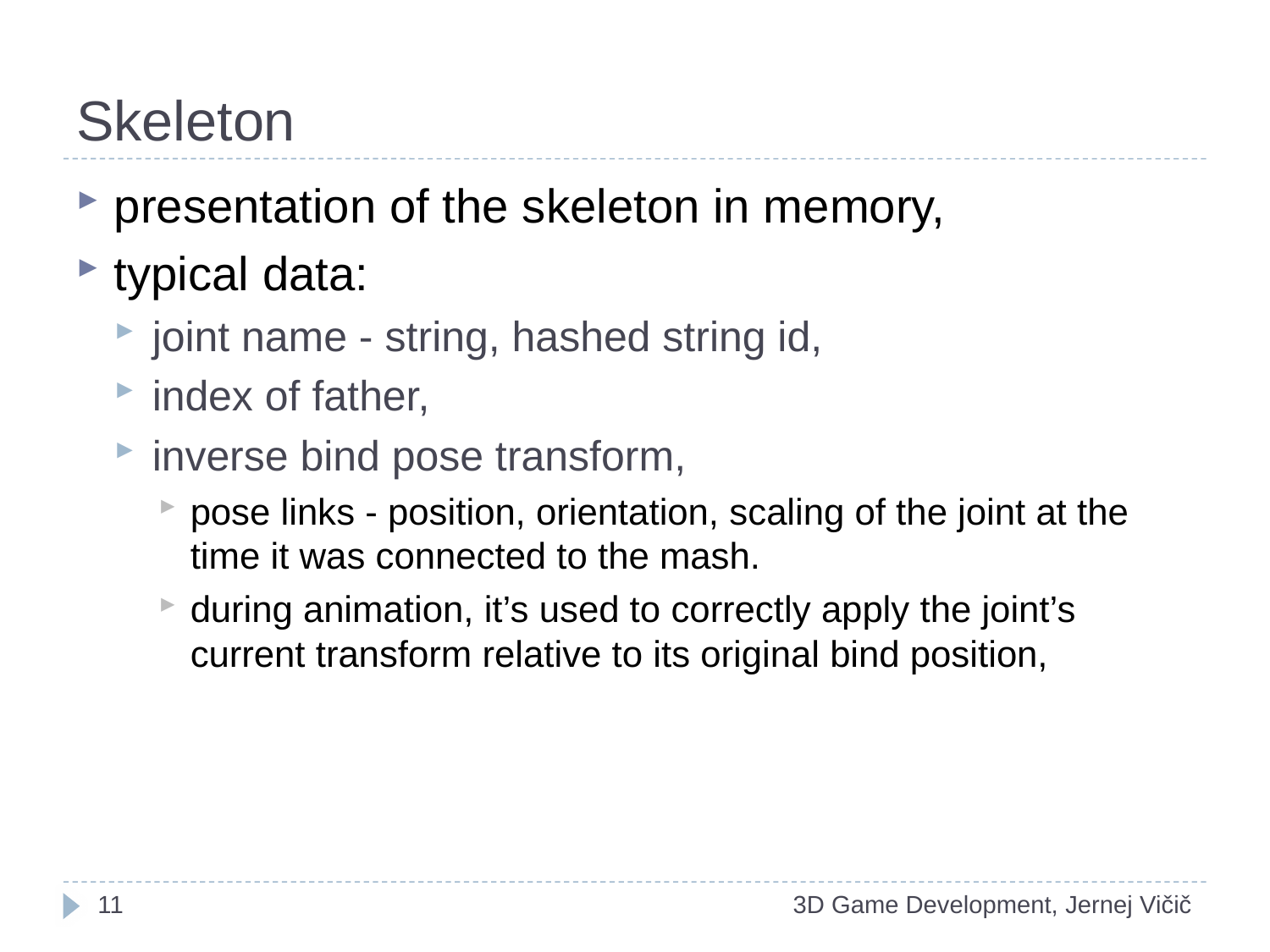

# Skeleton
presentation of the skeleton in memory,
typical data:
joint name - string, hashed string id,
index of father,
inverse bind pose transform,
pose links - position, orientation, scaling of the joint at the time it was connected to the mash.
during animation, it’s used to correctly apply the joint’s current transform relative to its original bind position,

11
3D Game Development, Jernej Vičič